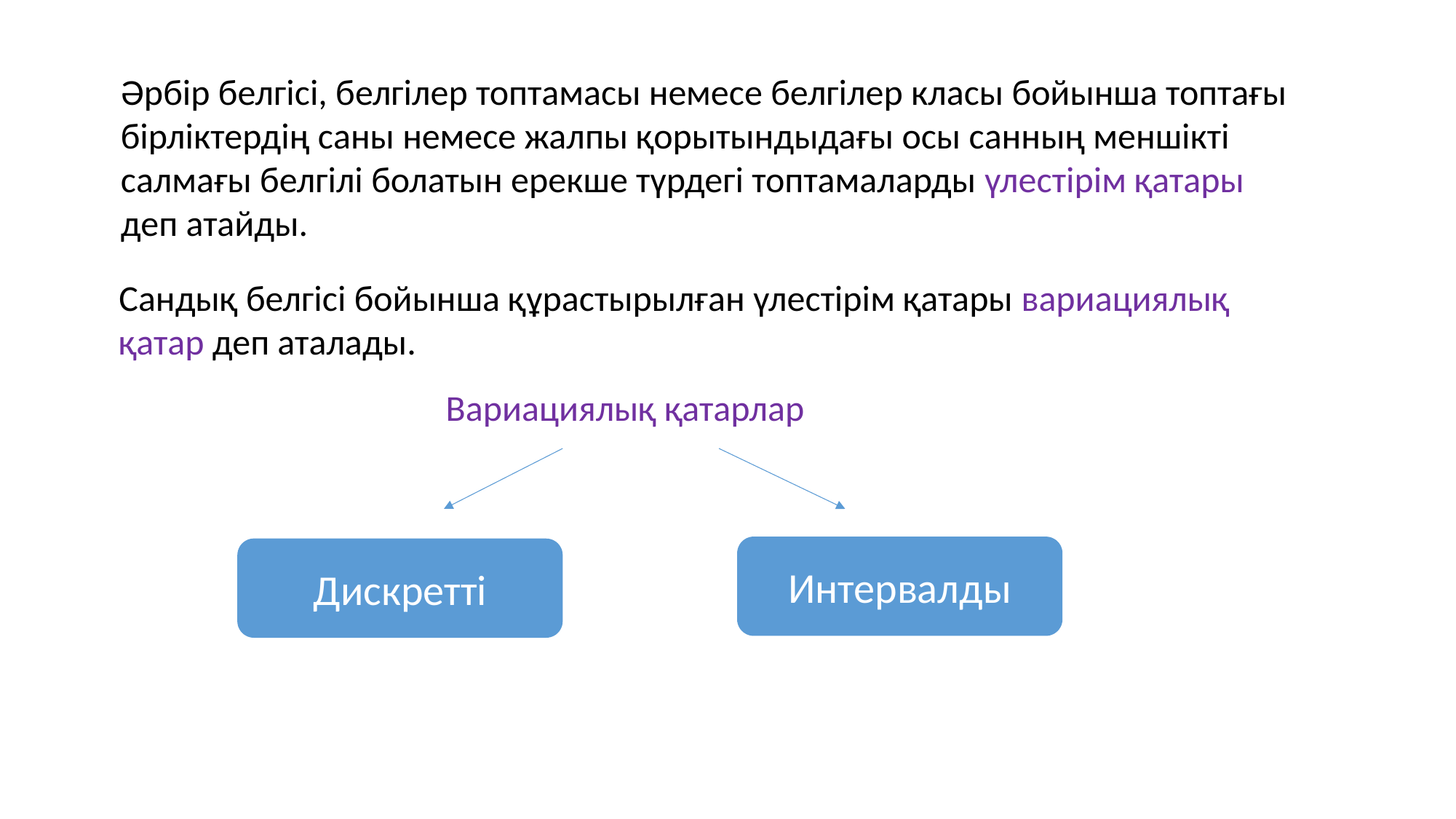

Әрбір белгісі, белгілер топтамасы немесе белгілер класы бойынша топтағы бірліктердің саны немесе жалпы қорытындыдағы осы санның меншікті салмағы белгілі болатын ерекше түрдегі топтамаларды үлестірім қатары деп атайды.
Сандық белгісі бойынша құрастырылған үлестірім қатары вариациялық қатар деп аталады.
Вариациялық қатарлар
Интервалды
Дискретті